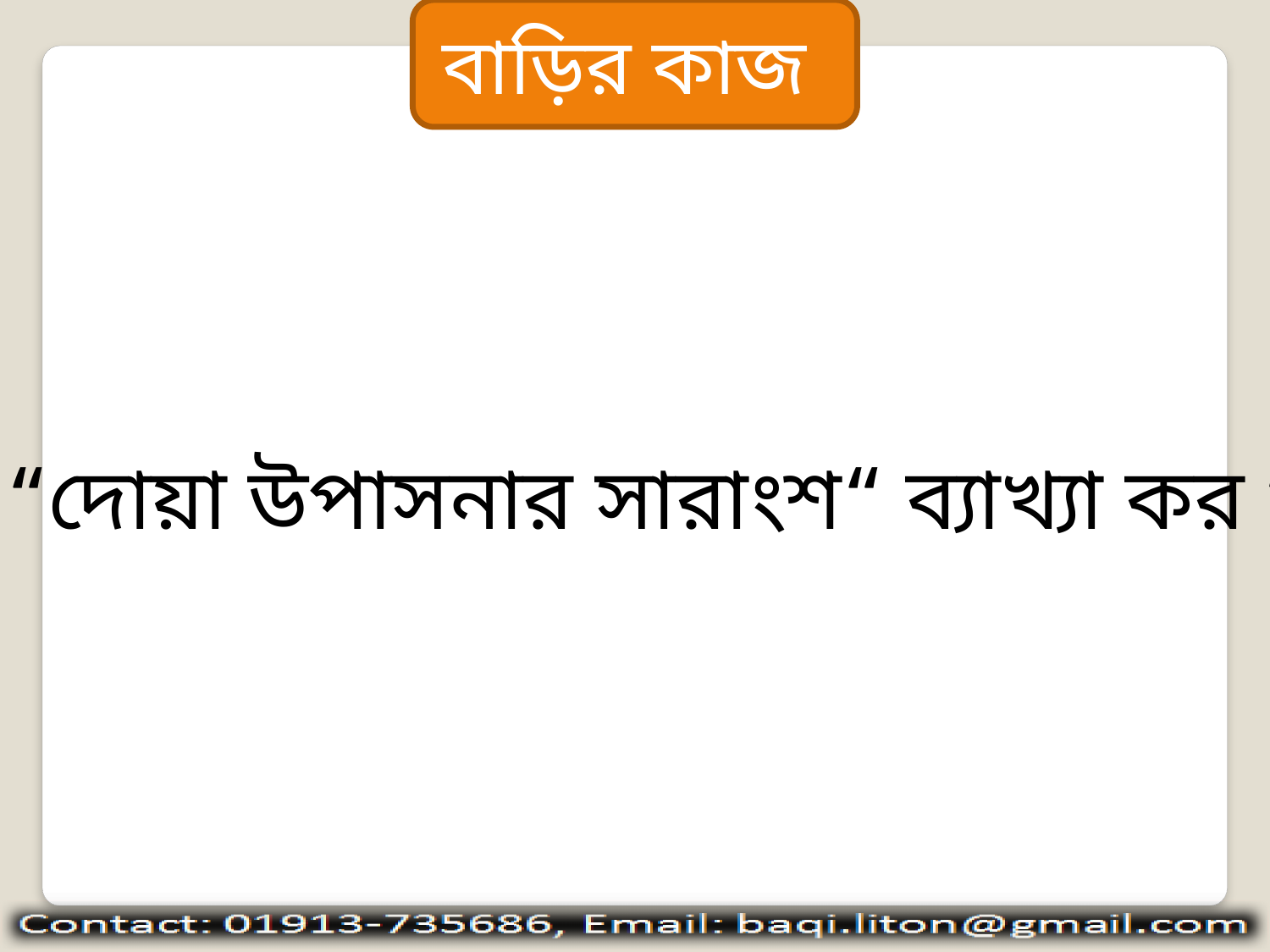

বাড়ির কাজ
“দোয়া উপাসনার সারাংশ“ ব্যাখ্যা কর ?